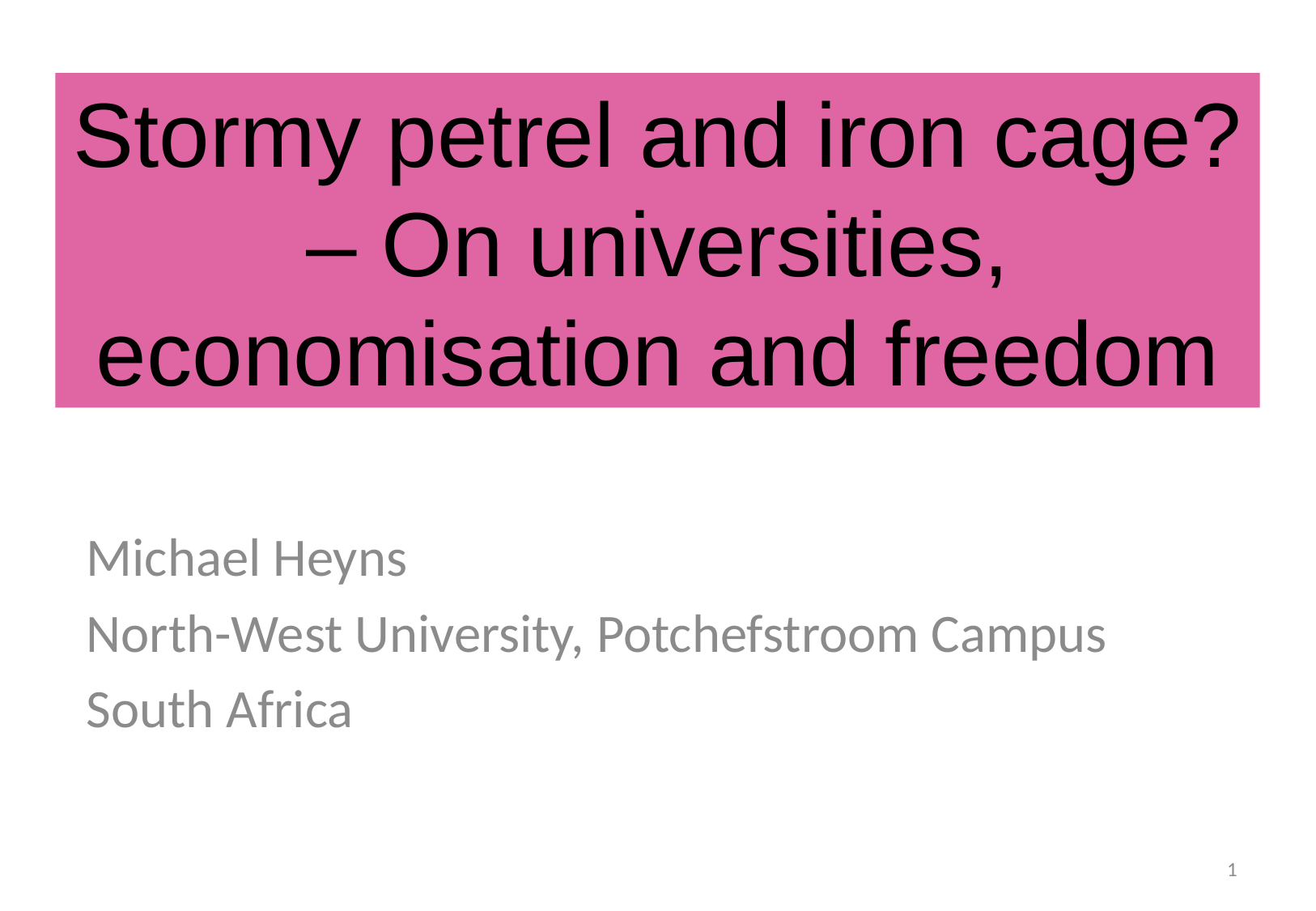

# Stormy petrel and iron cage? – On universities, economisation and freedom
Michael Heyns
North-West University, Potchefstroom Campus
South Africa
1